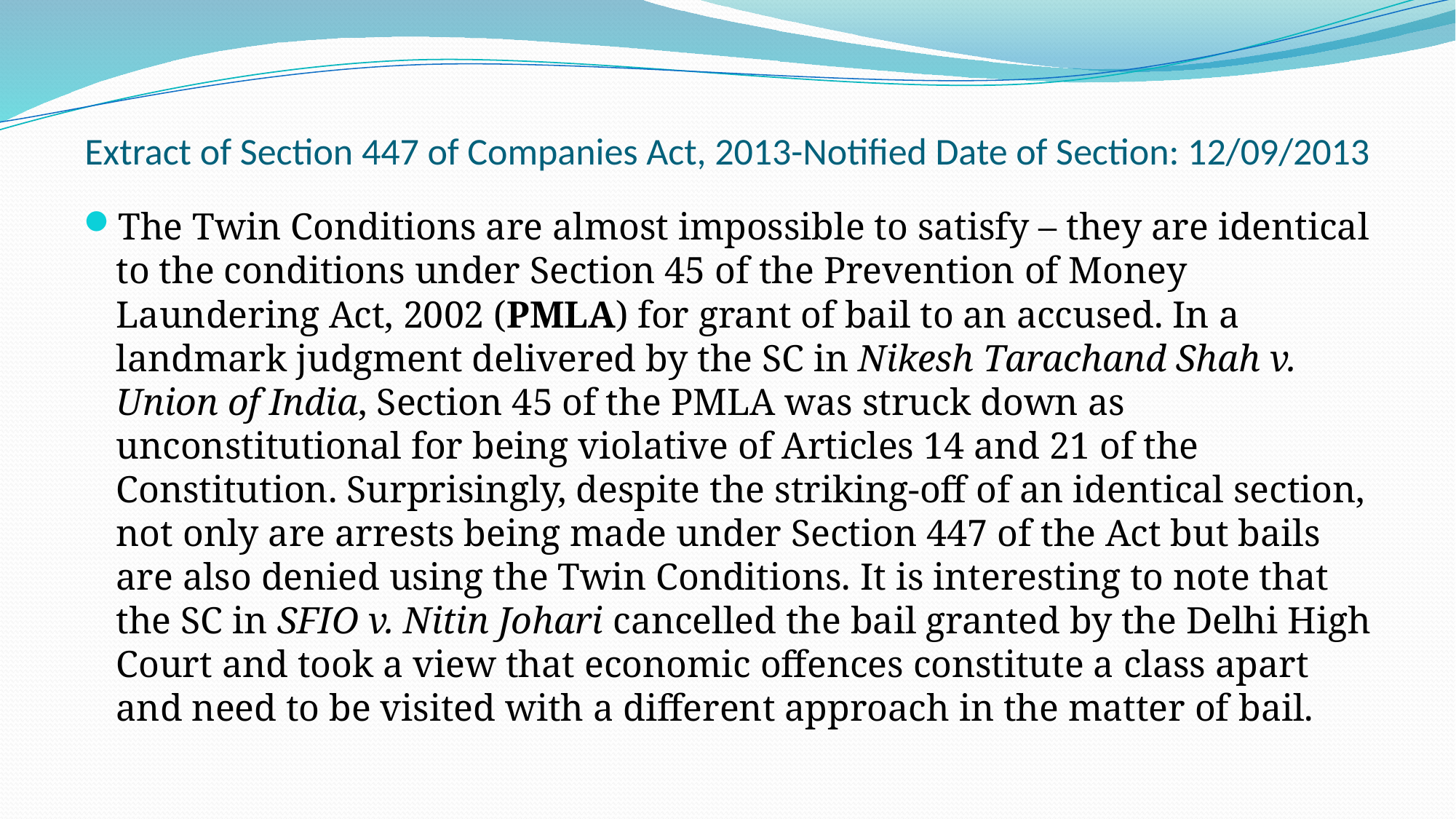

# Extract of Section 447 of Companies Act, 2013-Notified Date of Section: 12/09/2013
The Twin Conditions are almost impossible to satisfy – they are identical to the conditions under Section 45 of the Prevention of Money Laundering Act, 2002 (PMLA) for grant of bail to an accused. In a landmark judgment delivered by the SC in Nikesh Tarachand Shah v. Union of India, Section 45 of the PMLA was struck down as unconstitutional for being violative of Articles 14 and 21 of the Constitution. Surprisingly, despite the striking-off of an identical section, not only are arrests being made under Section 447 of the Act but bails are also denied using the Twin Conditions. It is interesting to note that the SC in SFIO v. Nitin Johari cancelled the bail granted by the Delhi High Court and took a view that economic offences constitute a class apart and need to be visited with a different approach in the matter of bail.